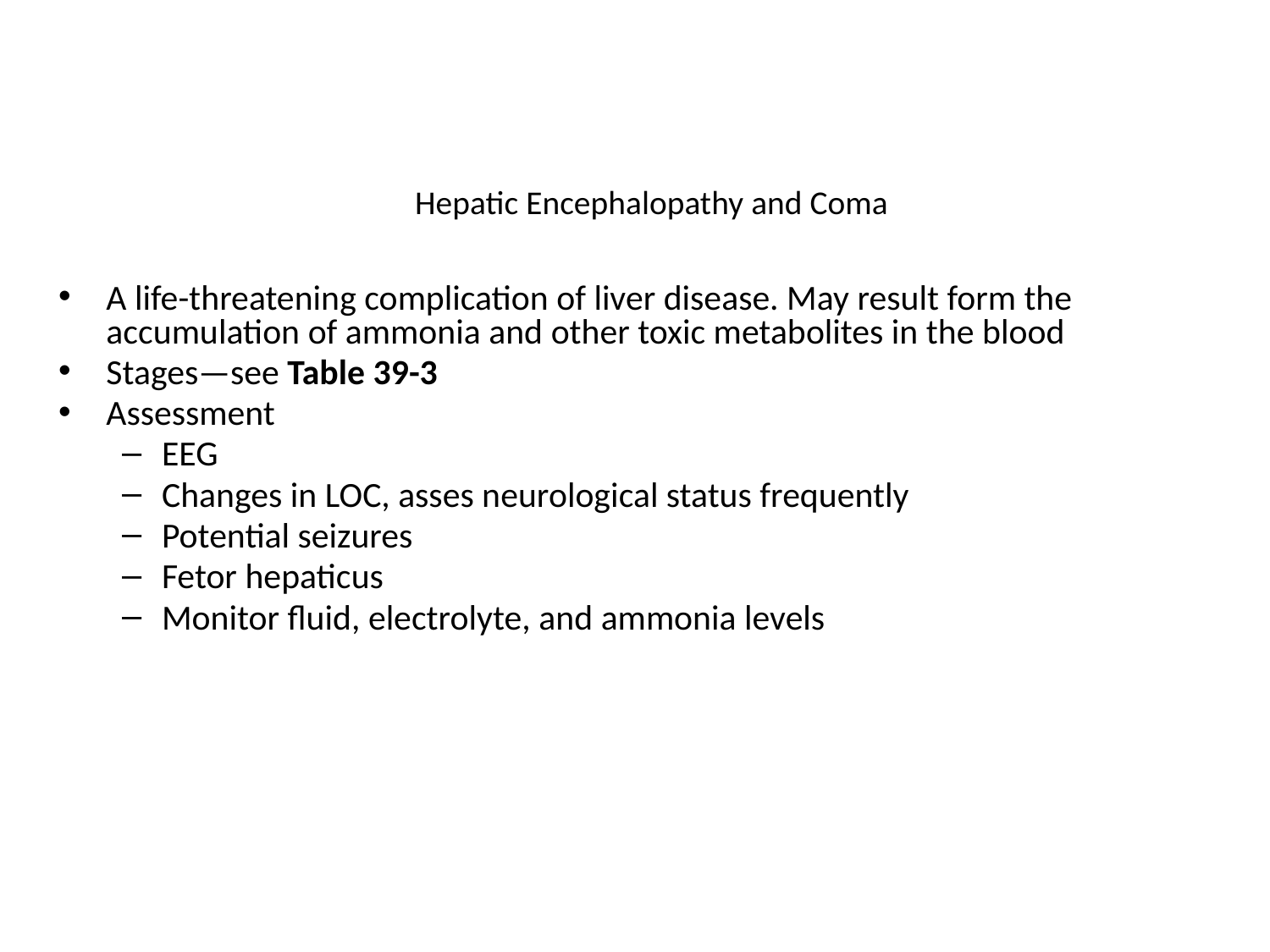

# Hepatic Encephalopathy and Coma
A life-threatening complication of liver disease. May result form the accumulation of ammonia and other toxic metabolites in the blood
Stages—see Table 39-3
Assessment
EEG
Changes in LOC, asses neurological status frequently
Potential seizures
Fetor hepaticus
Monitor fluid, electrolyte, and ammonia levels